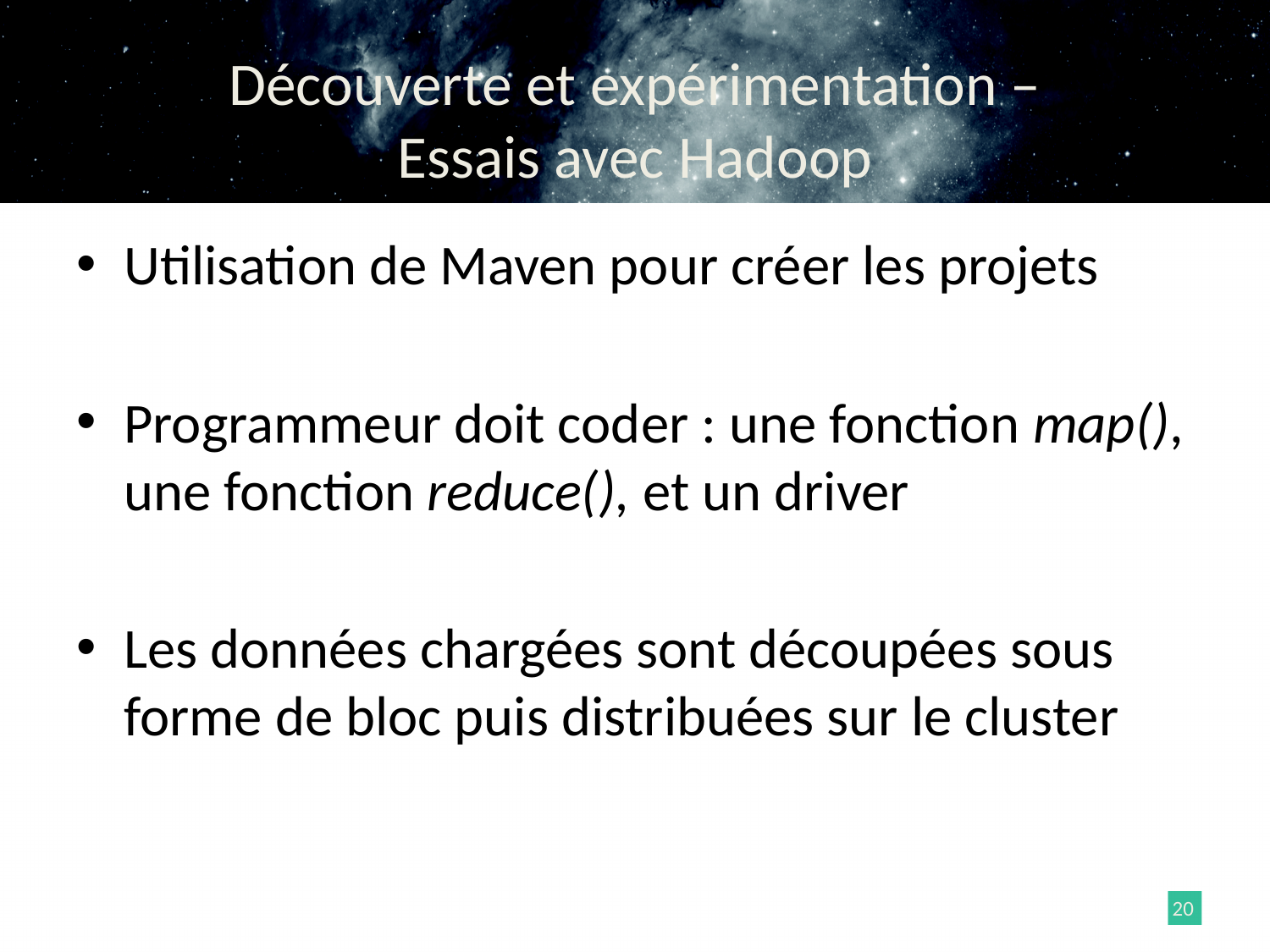

# Découverte et expérimentation – Essais avec Hadoop
Utilisation de Maven pour créer les projets

Programmeur doit coder : une fonction map(), une fonction reduce(), et un driver

Les données chargées sont découpées sous forme de bloc puis distribuées sur le cluster
20